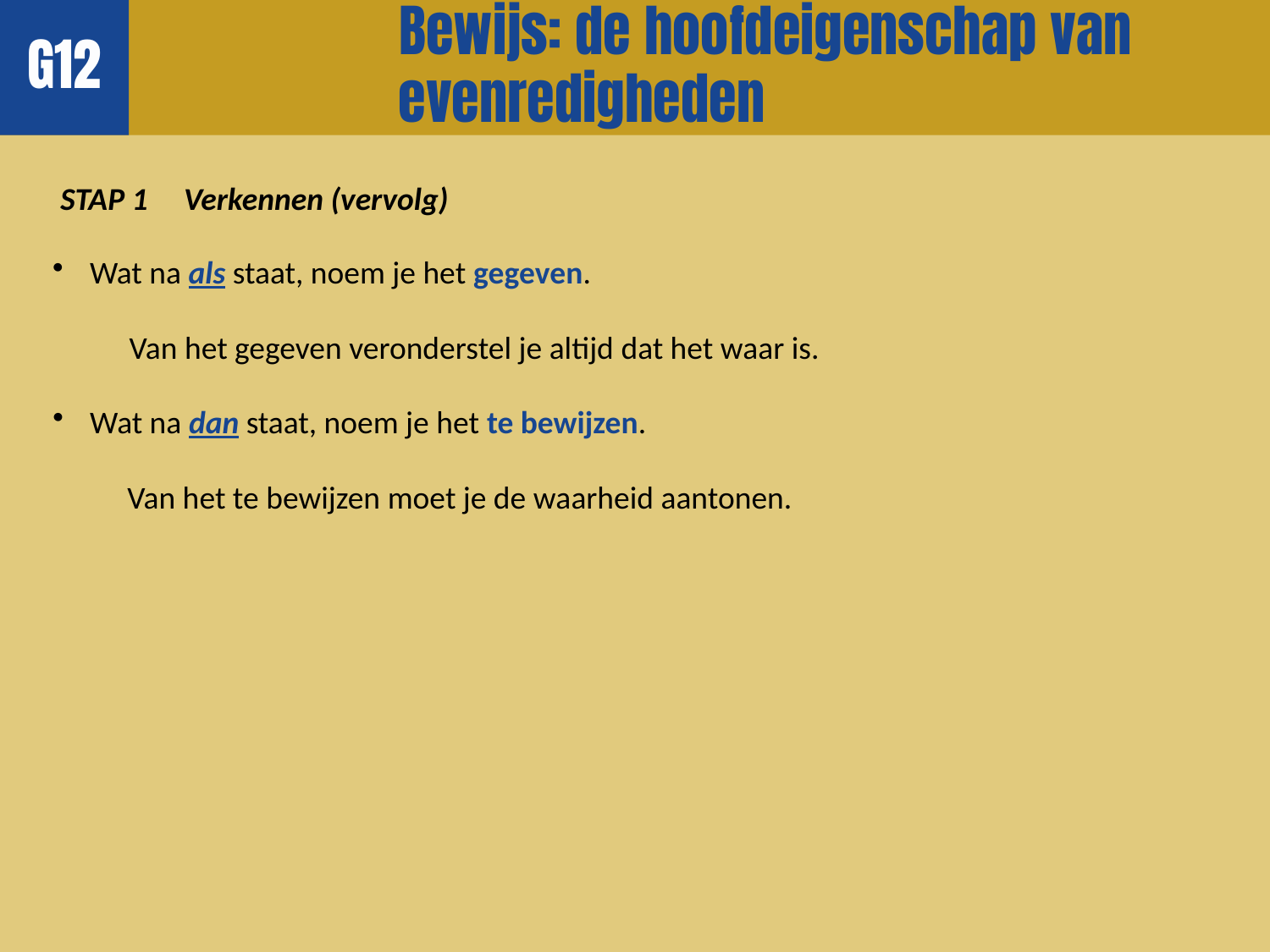

Bewijs: de hoofdeigenschap van
                             evenredigheden
G12
STAP 1     Verkennen (vervolg)
 Wat na als staat, noem je het gegeven.
Van het gegeven veronderstel je altijd dat het waar is.
 Wat na dan staat, noem je het te bewijzen.
Van het te bewijzen moet je de waarheid aantonen.